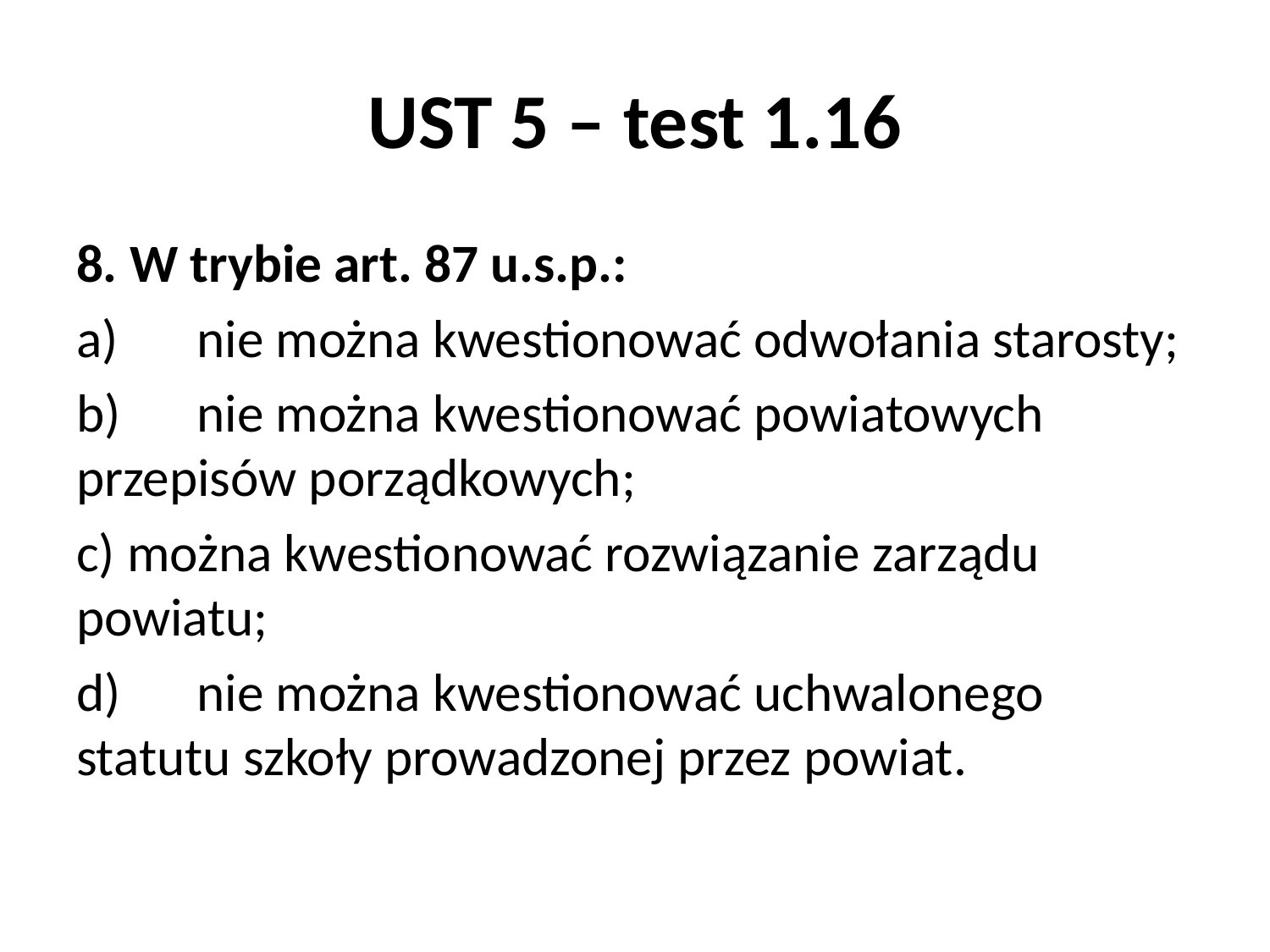

# UST 5 – test 1.16
8. W trybie art. 87 u.s.p.:
a)	nie można kwestionować odwołania starosty;
b)	nie można kwestionować powiatowych przepisów porządkowych;
c) można kwestionować rozwiązanie zarządu powiatu;
d)	nie można kwestionować uchwalonego statutu szkoły prowadzonej przez powiat.